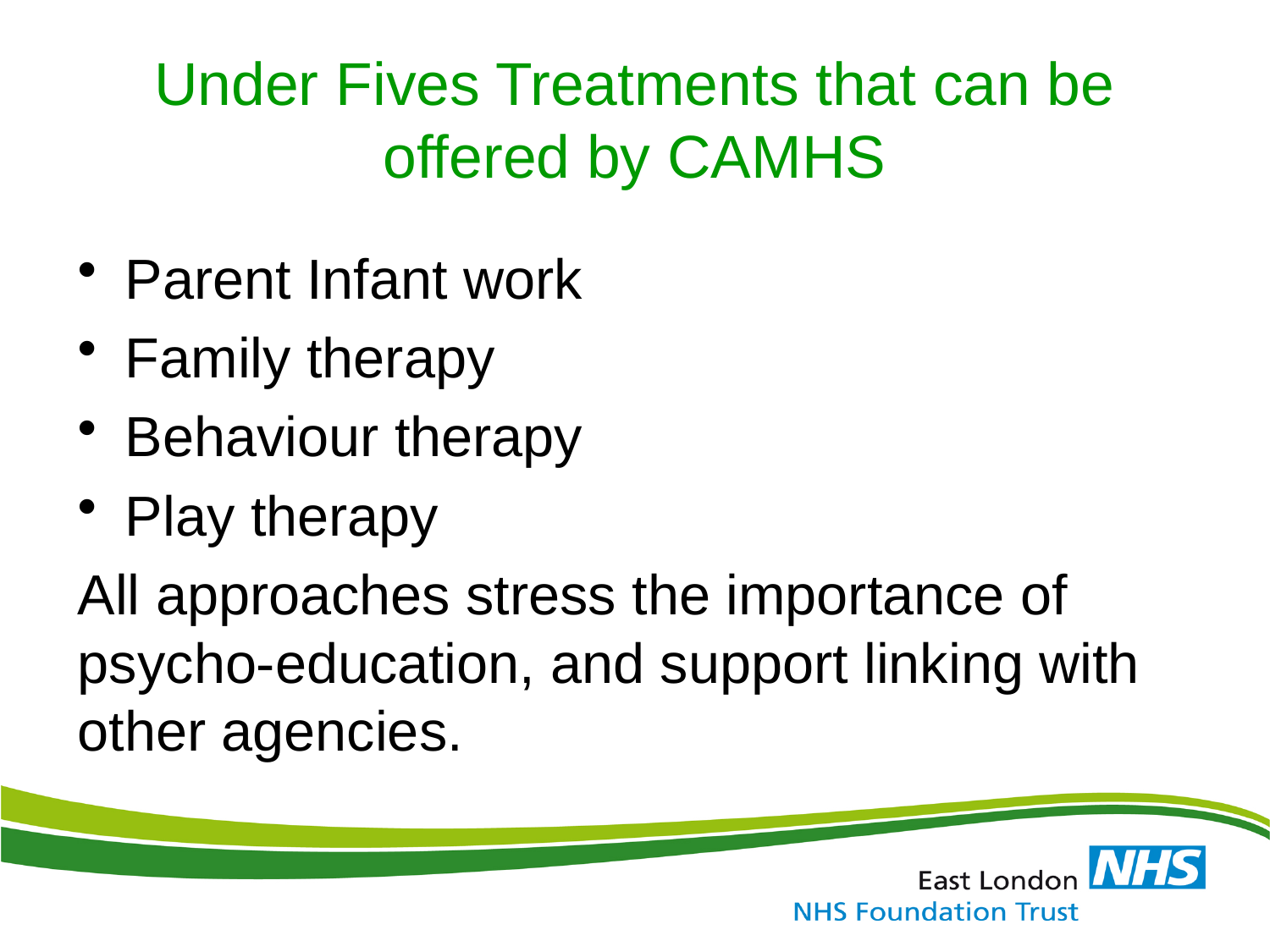

# Under Fives Treatments that can be offered by CAMHS
Parent Infant work
Family therapy
Behaviour therapy
Play therapy
All approaches stress the importance of psycho-education, and support linking with other agencies.